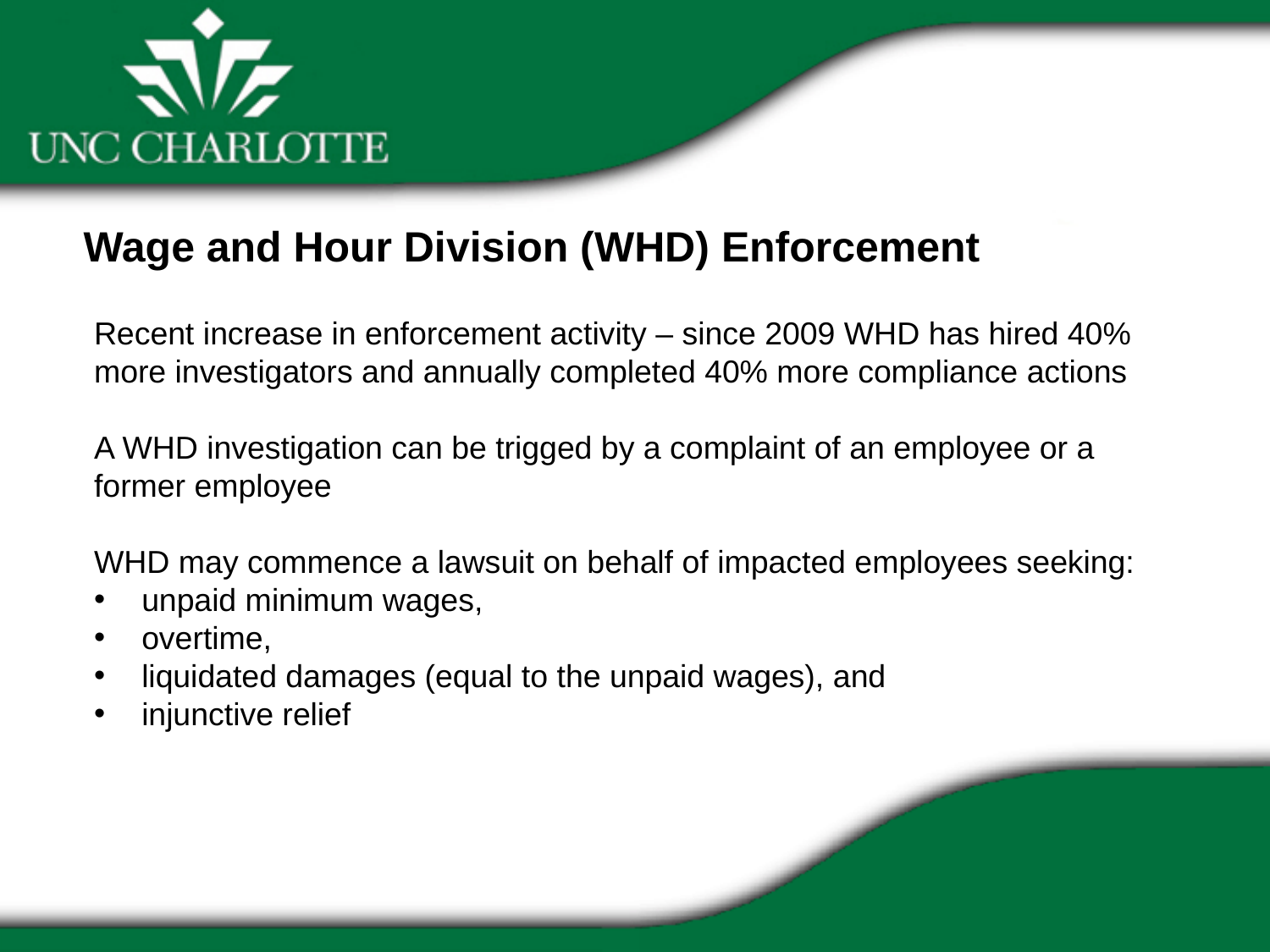

Wage and Hour Division (WHD) Enforcement
Recent increase in enforcement activity – since 2009 WHD has hired 40% more investigators and annually completed 40% more compliance actions

A WHD investigation can be trigged by a complaint of an employee or a former employee

WHD may commence a lawsuit on behalf of impacted employees seeking:
unpaid minimum wages,
overtime,
liquidated damages (equal to the unpaid wages), and
injunctive relief